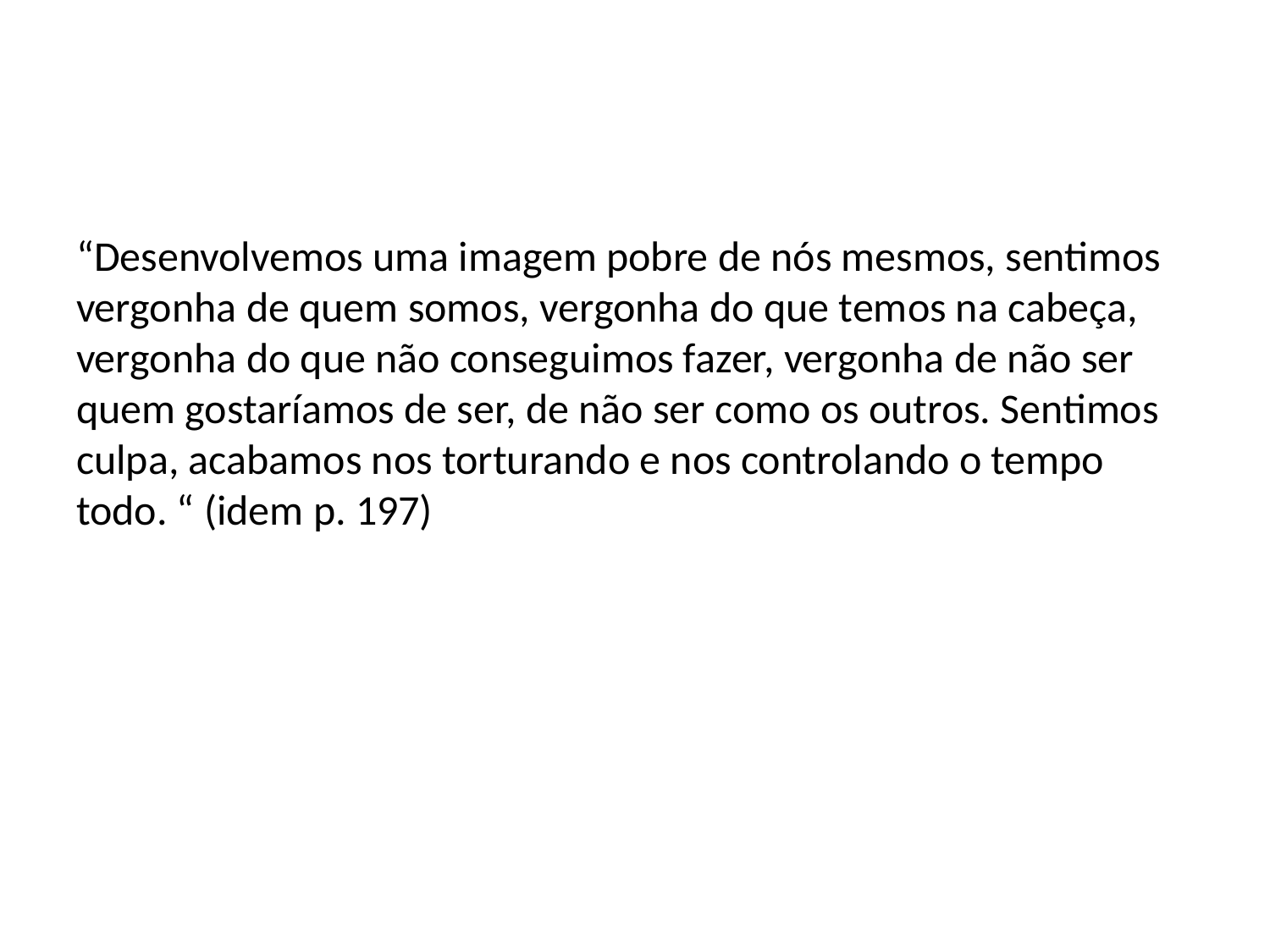

#
“Desenvolvemos uma imagem pobre de nós mesmos, sentimos vergonha de quem somos, vergonha do que temos na cabeça, vergonha do que não conseguimos fazer, vergonha de não ser quem gostaríamos de ser, de não ser como os outros. Sentimos culpa, acabamos nos torturando e nos controlando o tempo todo. “ (idem p. 197)